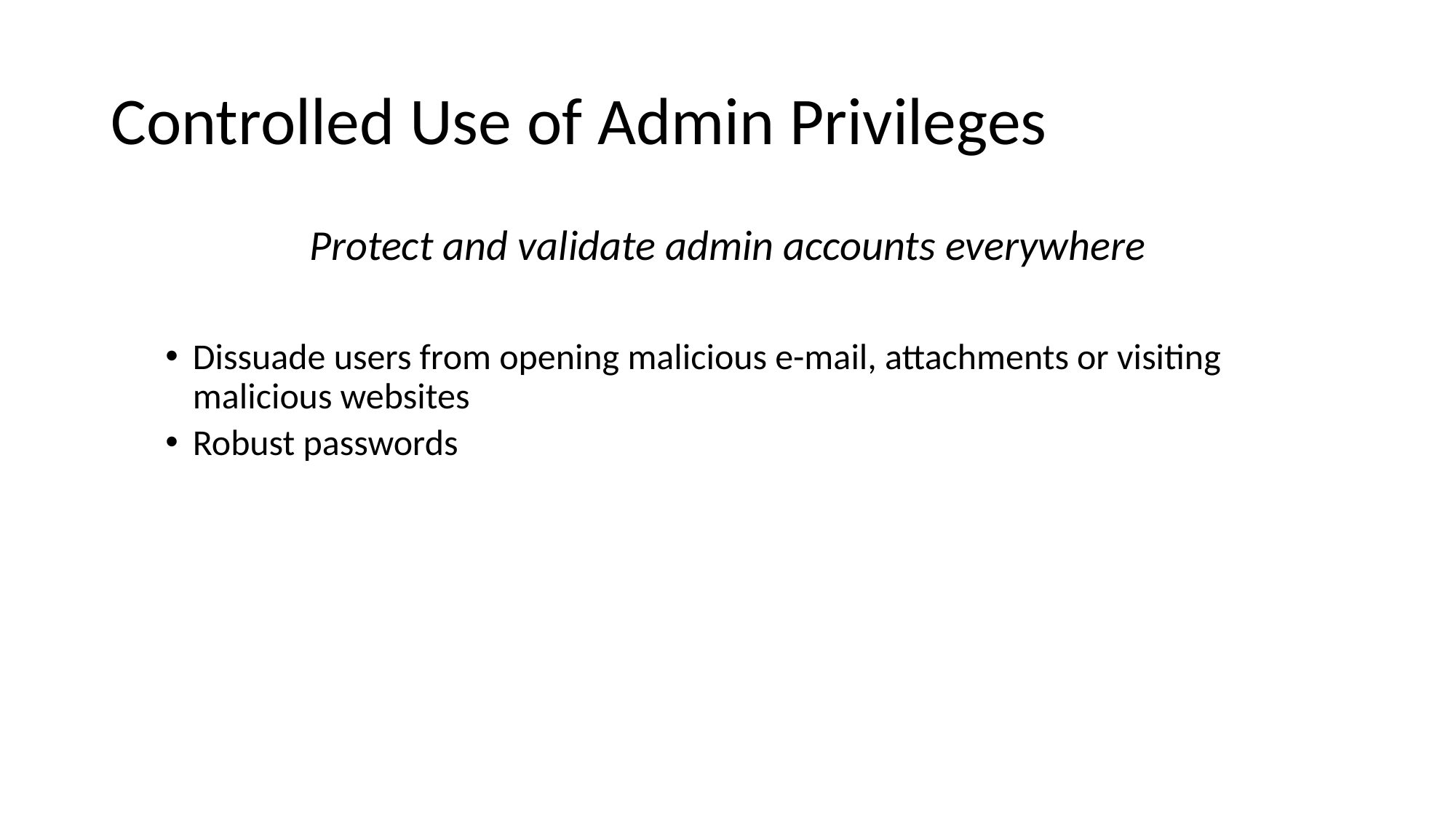

# Controlled Use of Admin Privileges
Protect and validate admin accounts everywhere

Dissuade users from opening malicious e-mail, attachments or visiting malicious websites
Robust passwords